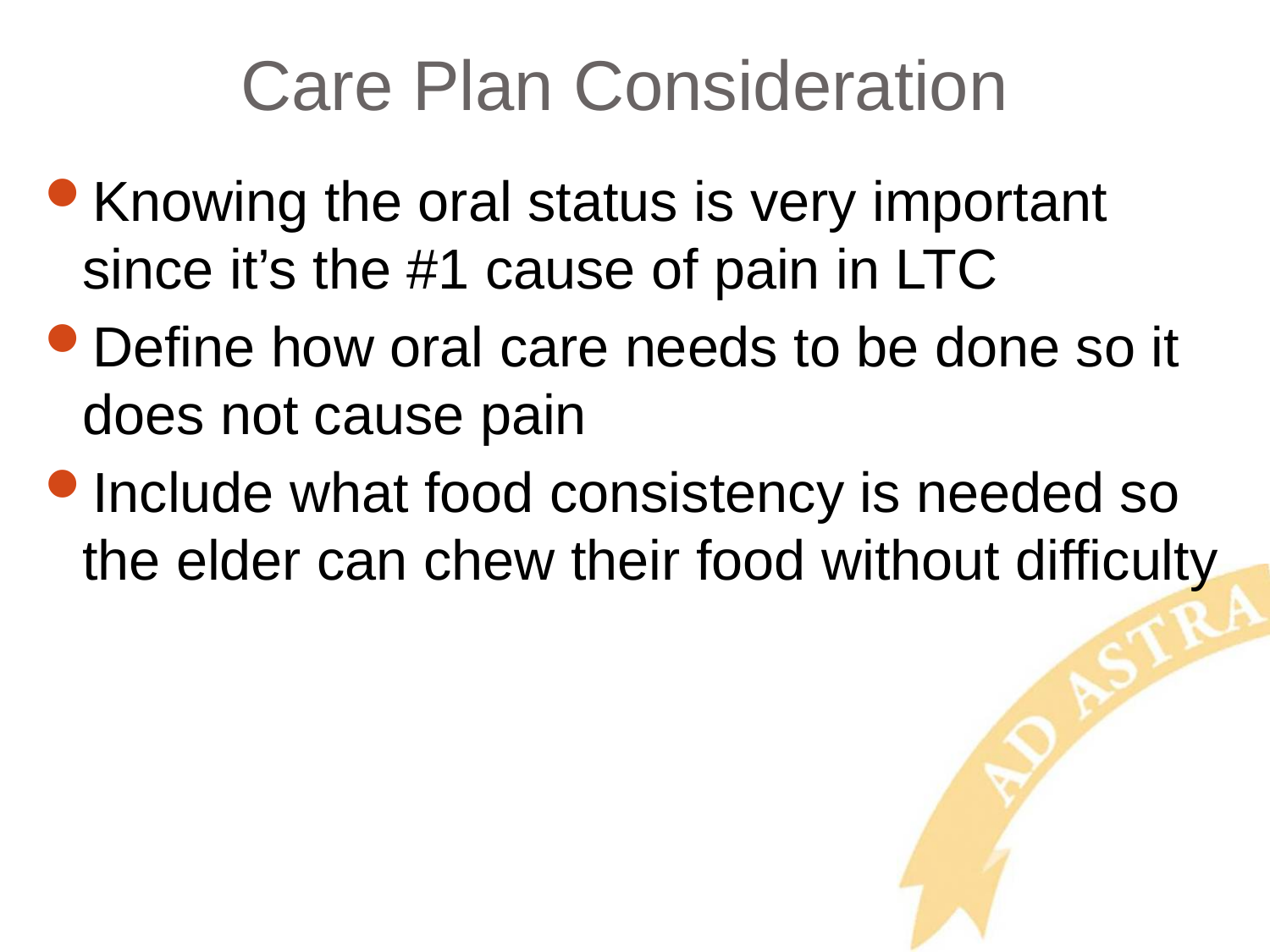

# Care Plan Consideration
Knowing the oral status is very important since it’s the #1 cause of pain in LTC
Define how oral care needs to be done so it does not cause pain
Include what food consistency is needed so the elder can chew their food without difficulty